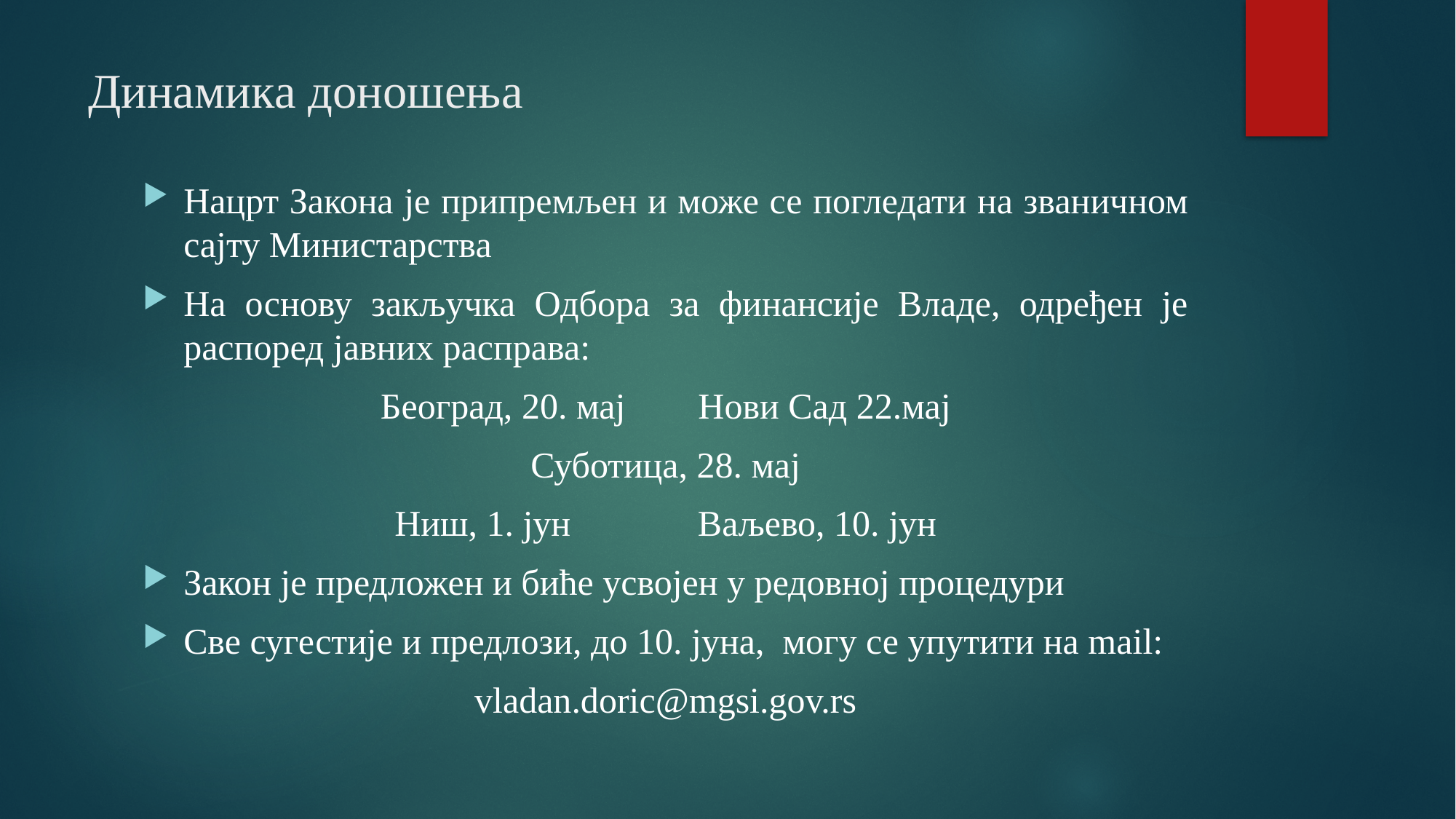

# Динамика доношења
Нацрт Закона је припремљен и може се погледати на званичном сајту Министарства
На основу закључка Одбора за финансије Владе, одређен је распоред јавних расправа:
Београд, 20. мај        Нови Сад 22.мај
Суботица, 28. мај
Ниш, 1. јун              Ваљево, 10. јун
Закон је предложен и биће усвојен у редовној процедури
Све сугестије и предлози, до 10. јуна,  могу се упутити на mail:
vladan.doric@mgsi.gov.rs